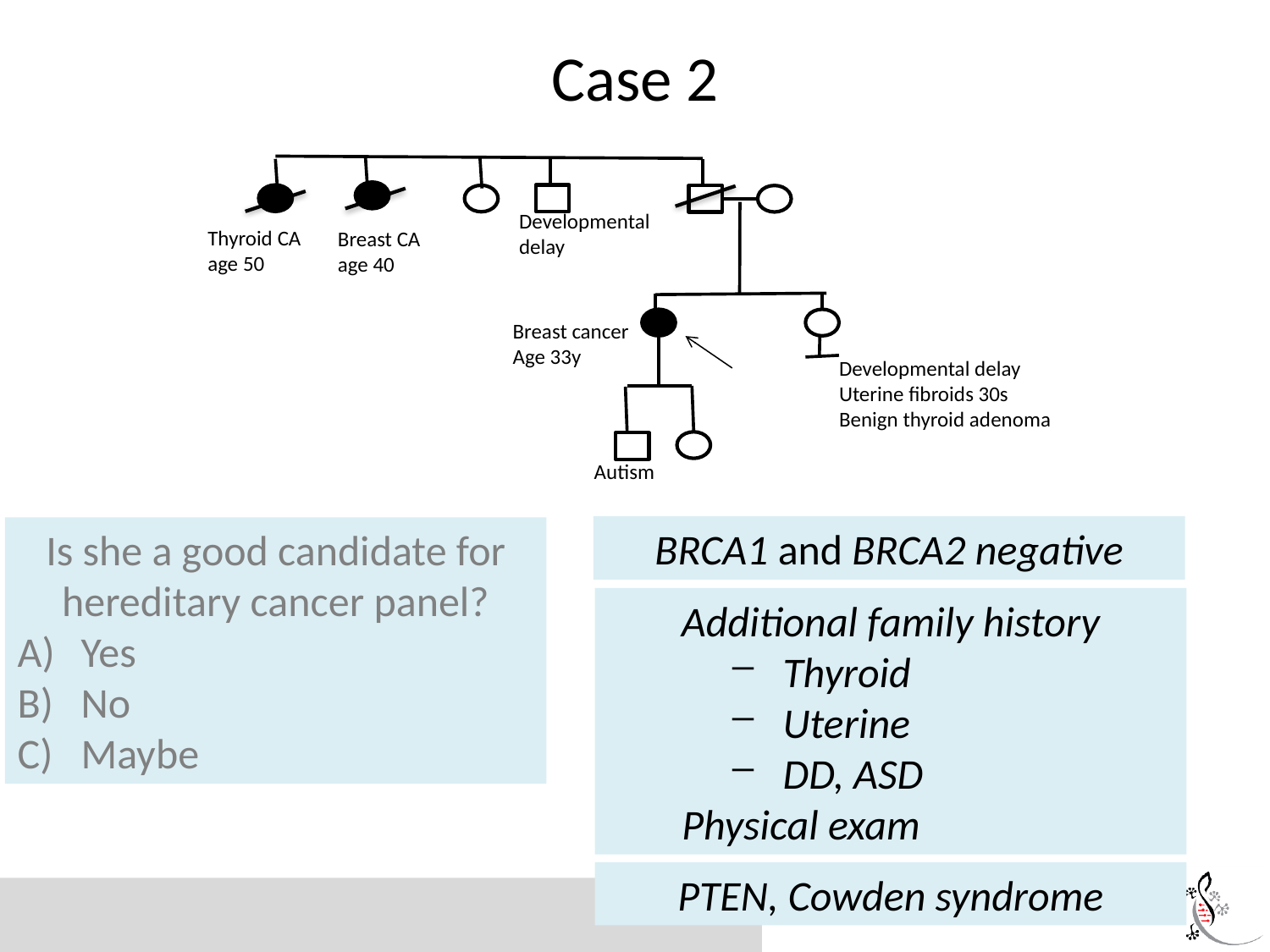

# Case 2

Developmental delay

Thyroid CA age 50
Breast CA age 40

Breast cancer
Age 33y

Developmental delay
Uterine fibroids 30s
Benign thyroid adenoma

Autism
Is she a good candidate for hereditary cancer panel?
Yes
No
Maybe
BRCA1 and BRCA2 negative
Additional family history
Thyroid
Uterine
DD, ASD
Physical exam
PTEN, Cowden syndrome